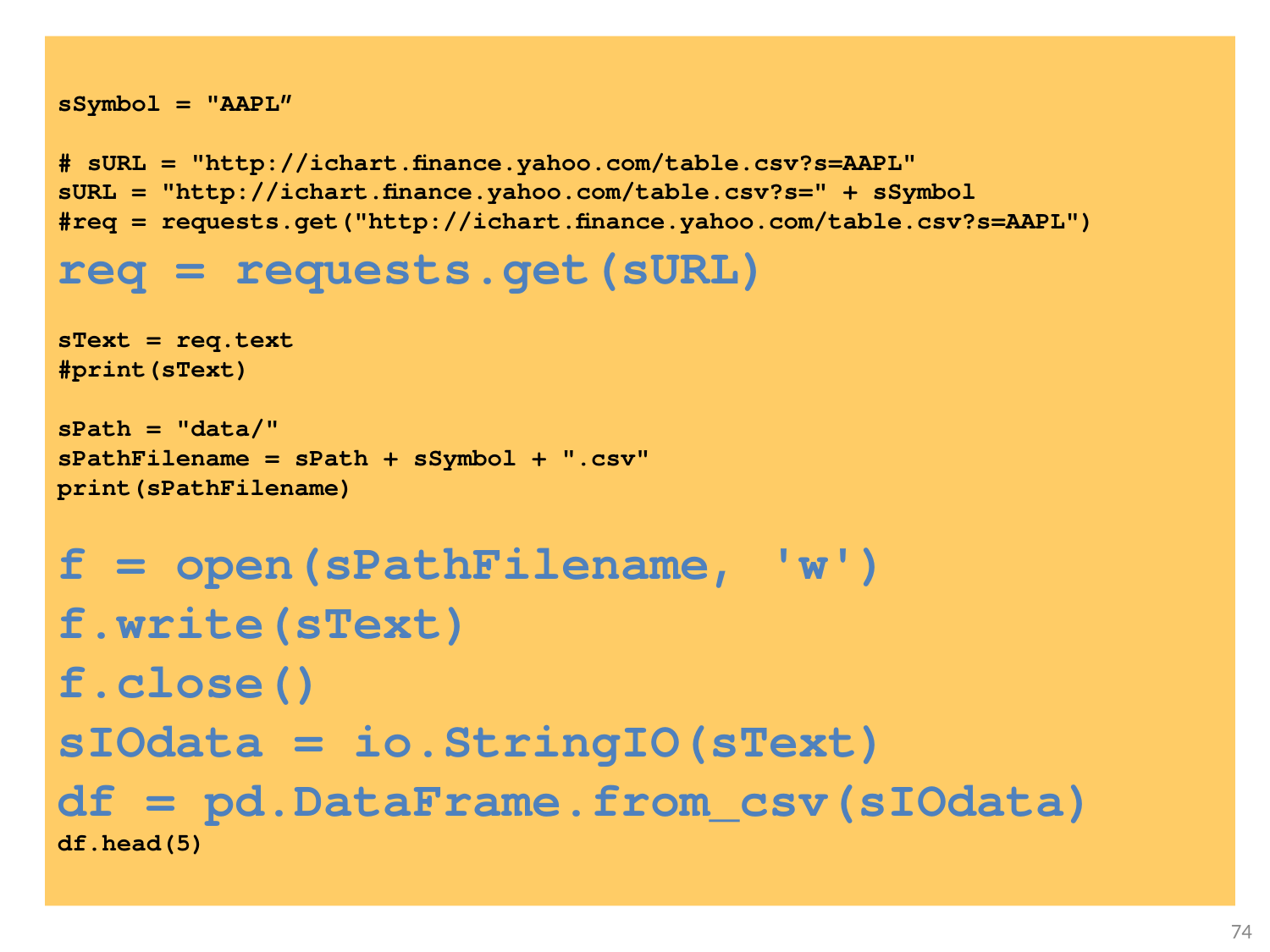

sSymbol = "AAPL”

# sURL = "http://ichart.finance.yahoo.com/table.csv?s=AAPL"
sURL = "http://ichart.finance.yahoo.com/table.csv?s=" + sSymbol
#req = requests.get("http://ichart.finance.yahoo.com/table.csv?s=AAPL")
req = requests.get(sURL)

sText = req.text
#print(sText)

sPath = "data/"
sPathFilename = sPath + sSymbol + ".csv"
print(sPathFilename)

f = open(sPathFilename, 'w')
f.write(sText)
f.close()
sIOdata = io.StringIO(sText)
df = pd.DataFrame.from_csv(sIOdata)
df.head(5)
74